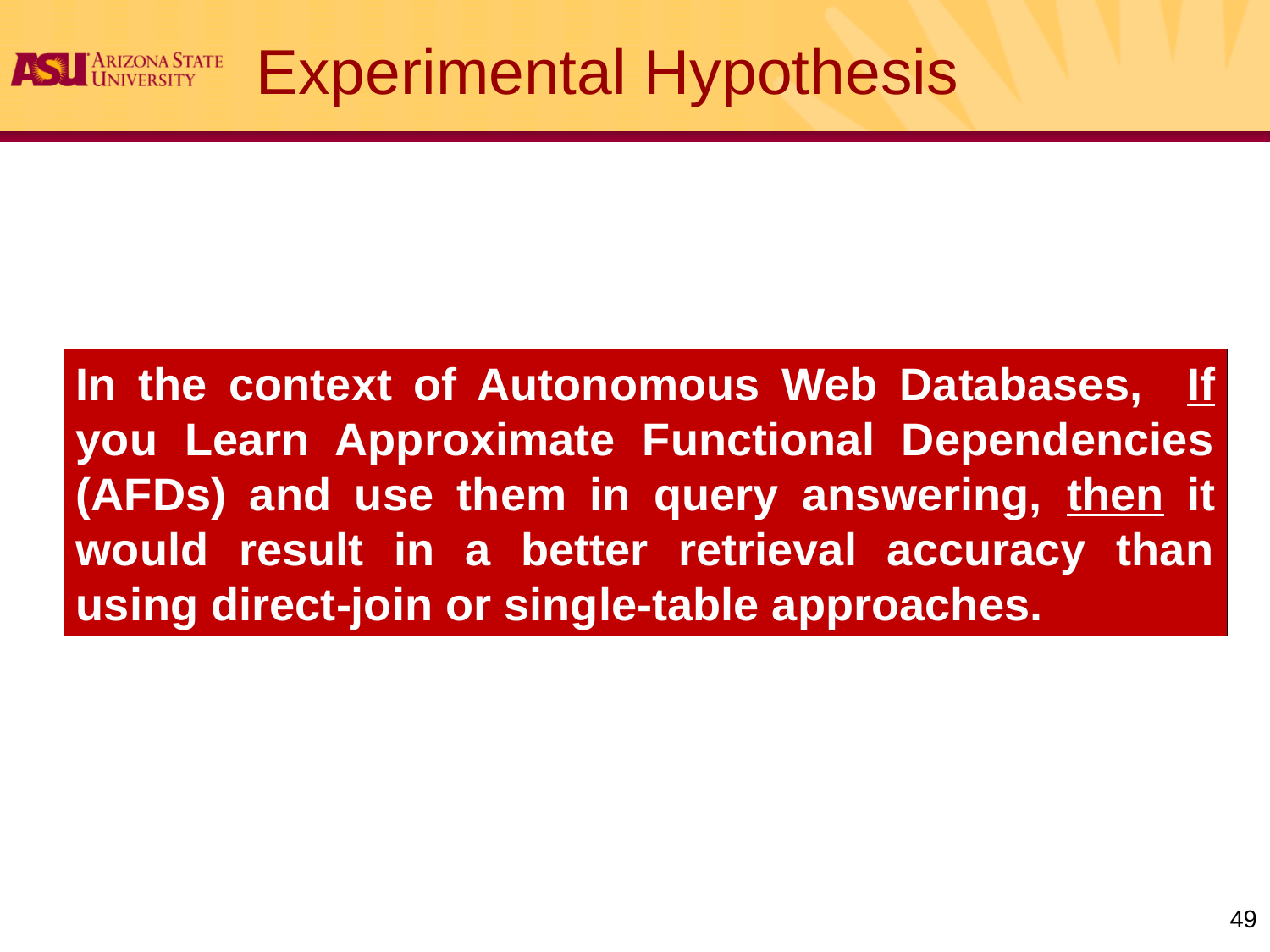

# Experimental Hypothesis
In the context of Autonomous Web Databases,  If you Learn Approximate Functional Dependencies (AFDs) and use them in query answering, then it would result in a better retrieval accuracy than using direct-join or single-table approaches.
49